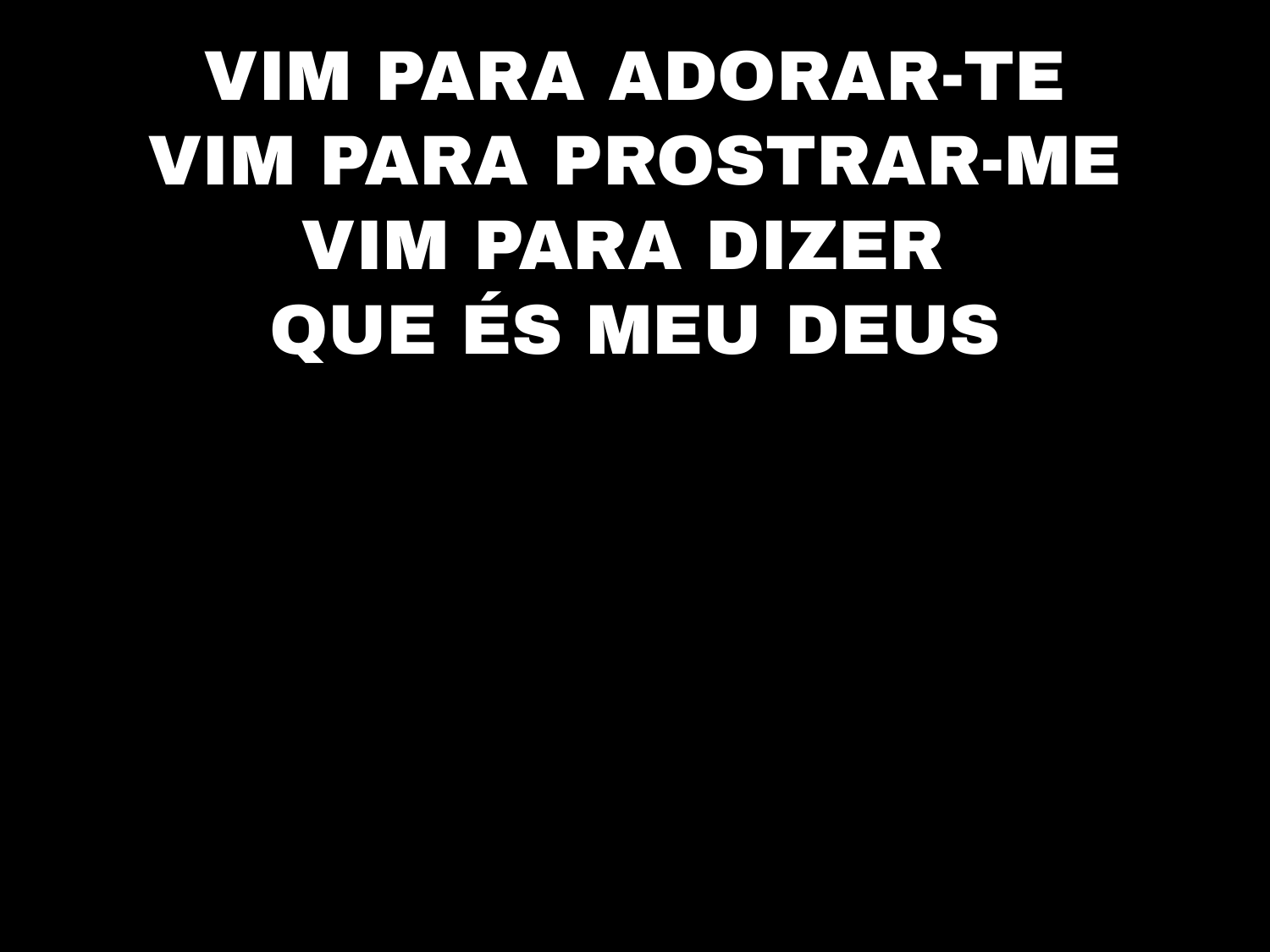

# VIM PARA ADORAR-TE VIM PARA PROSTRAR-ME VIM PARA DIZER QUE ÉS MEU DEUS